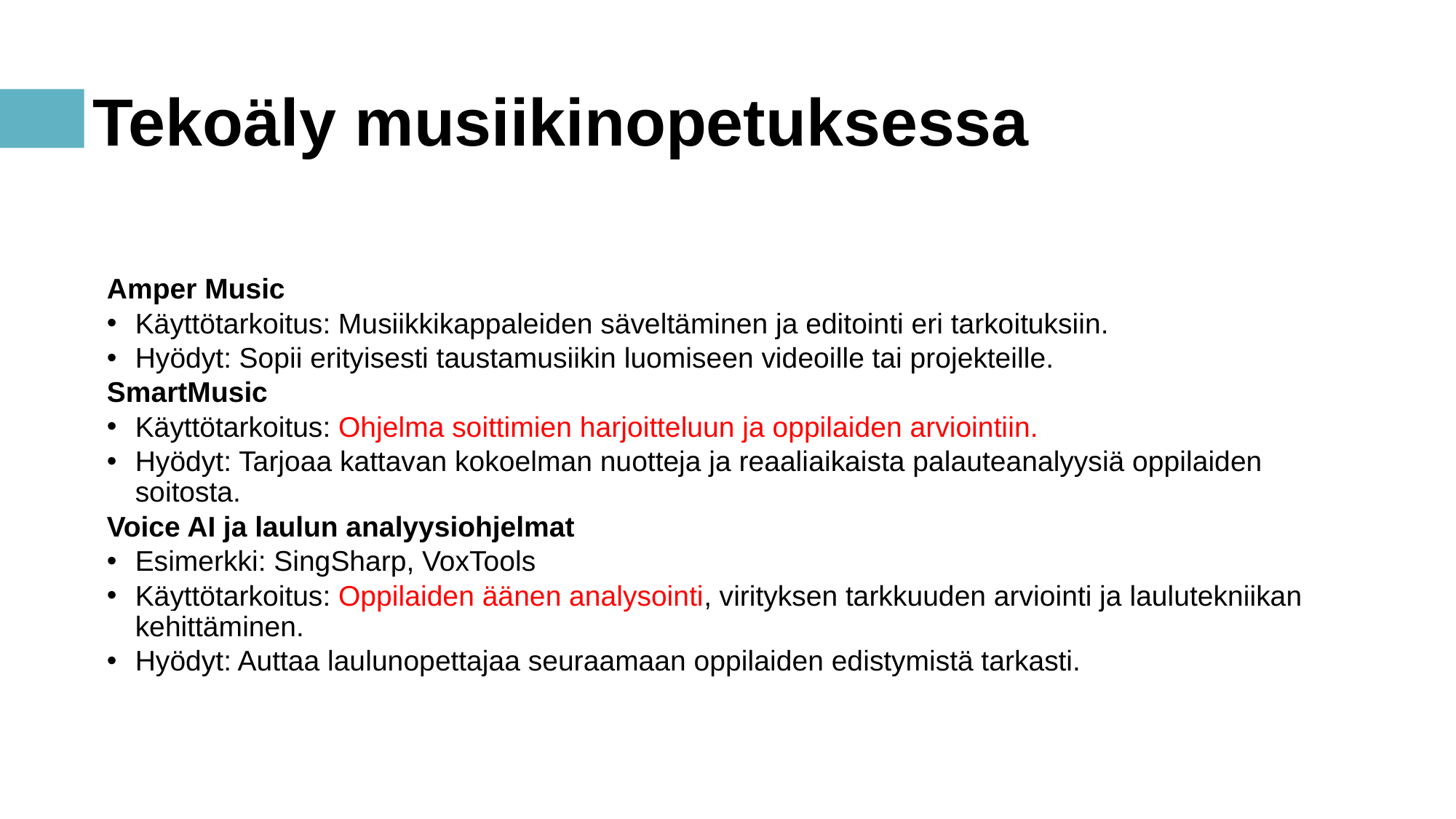

# Tekoäly musiikinopetuksessa

Amper Music
Käyttötarkoitus: Musiikkikappaleiden säveltäminen ja editointi eri tarkoituksiin.
Hyödyt: Sopii erityisesti taustamusiikin luomiseen videoille tai projekteille.
SmartMusic
Käyttötarkoitus: Ohjelma soittimien harjoitteluun ja oppilaiden arviointiin.
Hyödyt: Tarjoaa kattavan kokoelman nuotteja ja reaaliaikaista palauteanalyysiä oppilaiden soitosta.
Voice AI ja laulun analyysiohjelmat
Esimerkki: SingSharp, VoxTools
Käyttötarkoitus: Oppilaiden äänen analysointi, virityksen tarkkuuden arviointi ja laulutekniikan kehittäminen.
Hyödyt: Auttaa laulunopettajaa seuraamaan oppilaiden edistymistä tarkasti.